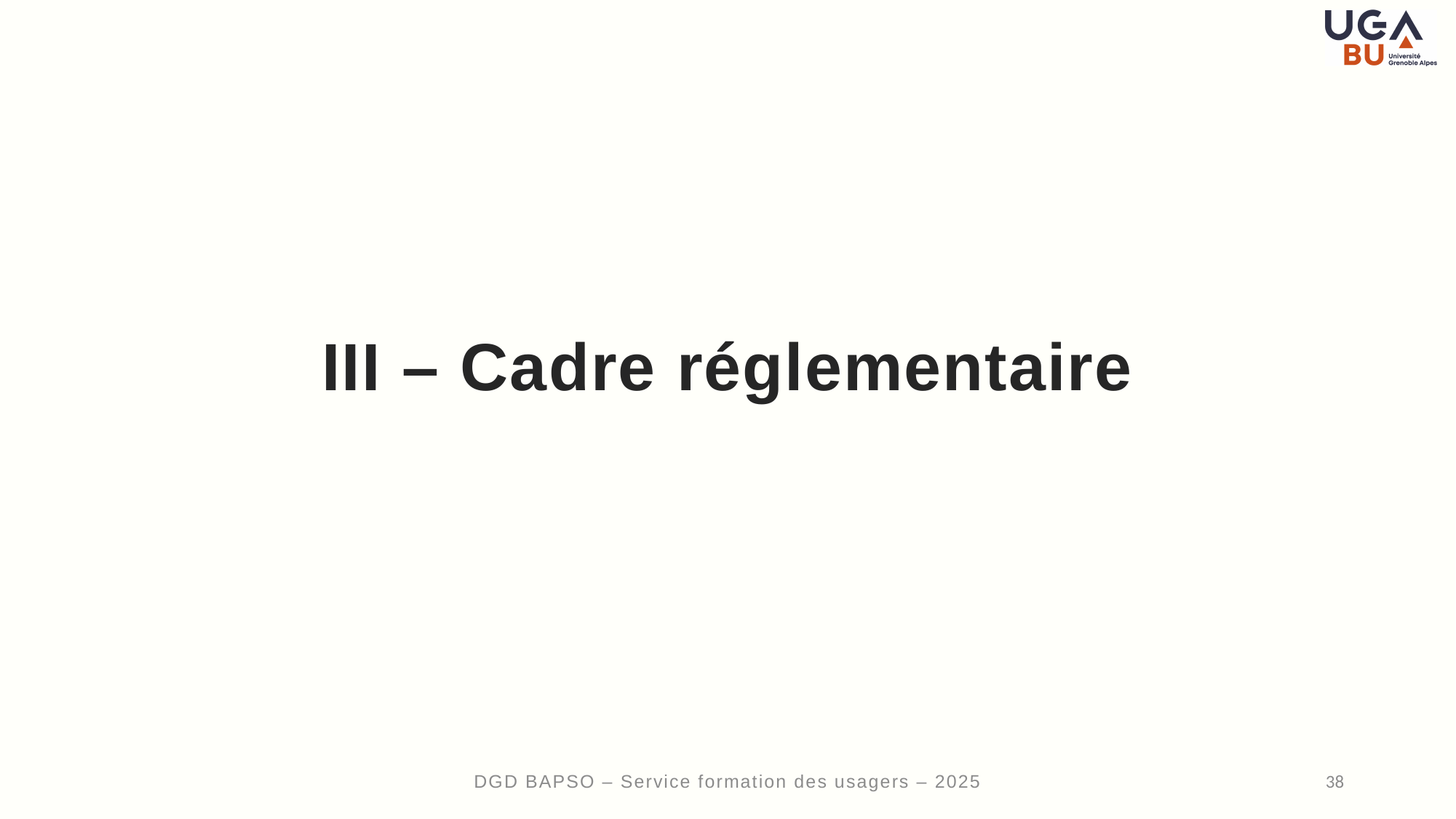

# III – Cadre réglementaire
DGD BAPSO – Service formation des usagers – 2025
38